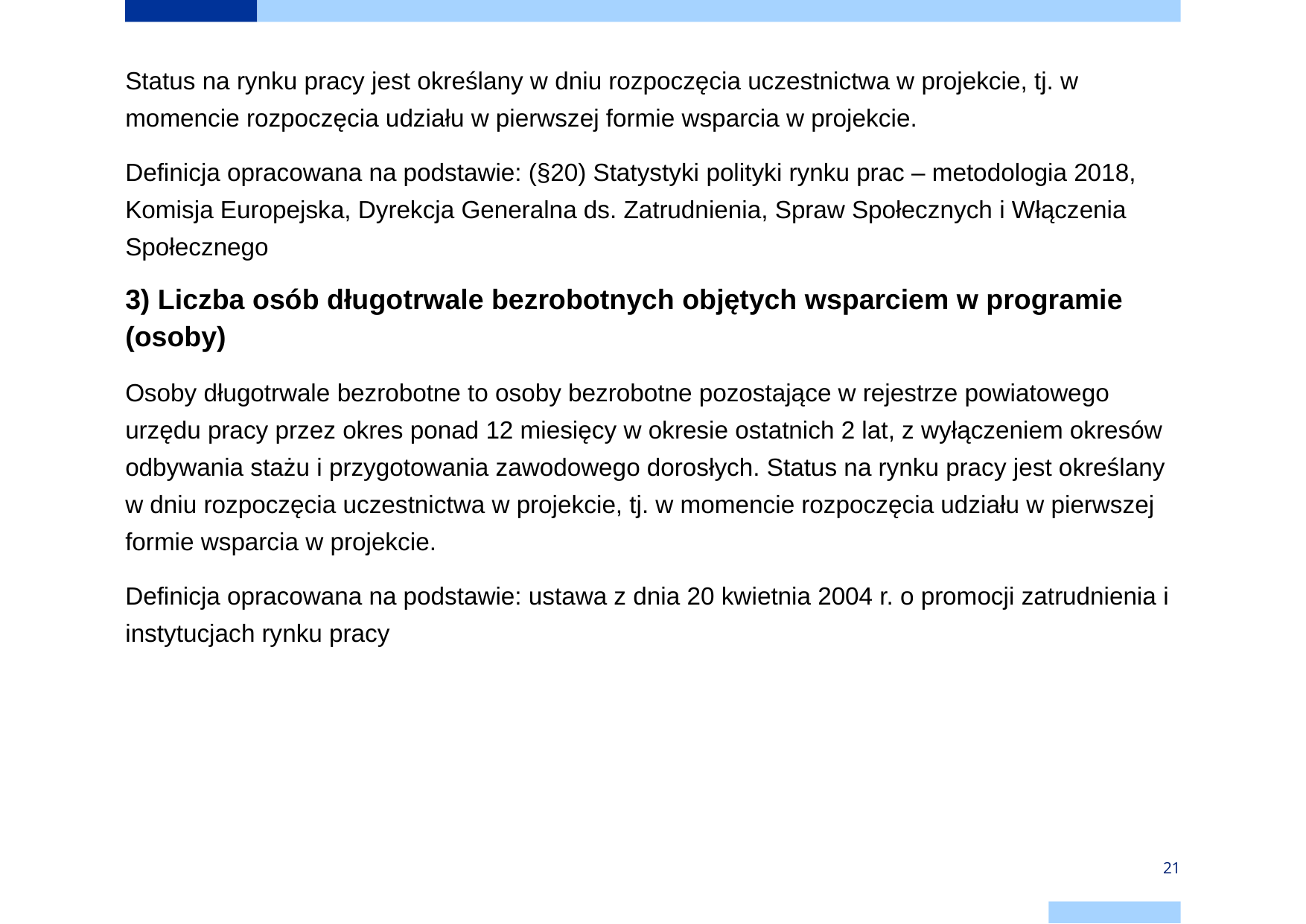

Status na rynku pracy jest określany w dniu rozpoczęcia uczestnictwa w projekcie, tj. w momencie rozpoczęcia udziału w pierwszej formie wsparcia w projekcie.
Definicja opracowana na podstawie: (§20) Statystyki polityki rynku prac – metodologia 2018, Komisja Europejska, Dyrekcja Generalna ds. Zatrudnienia, Spraw Społecznych i Włączenia Społecznego
3) Liczba osób długotrwale bezrobotnych objętych wsparciem w programie (osoby)
Osoby długotrwale bezrobotne to osoby bezrobotne pozostające w rejestrze powiatowego urzędu pracy przez okres ponad 12 miesięcy w okresie ostatnich 2 lat, z wyłączeniem okresów odbywania stażu i przygotowania zawodowego dorosłych. Status na rynku pracy jest określany w dniu rozpoczęcia uczestnictwa w projekcie, tj. w momencie rozpoczęcia udziału w pierwszej formie wsparcia w projekcie.
Definicja opracowana na podstawie: ustawa z dnia 20 kwietnia 2004 r. o promocji zatrudnienia i instytucjach rynku pracy

21